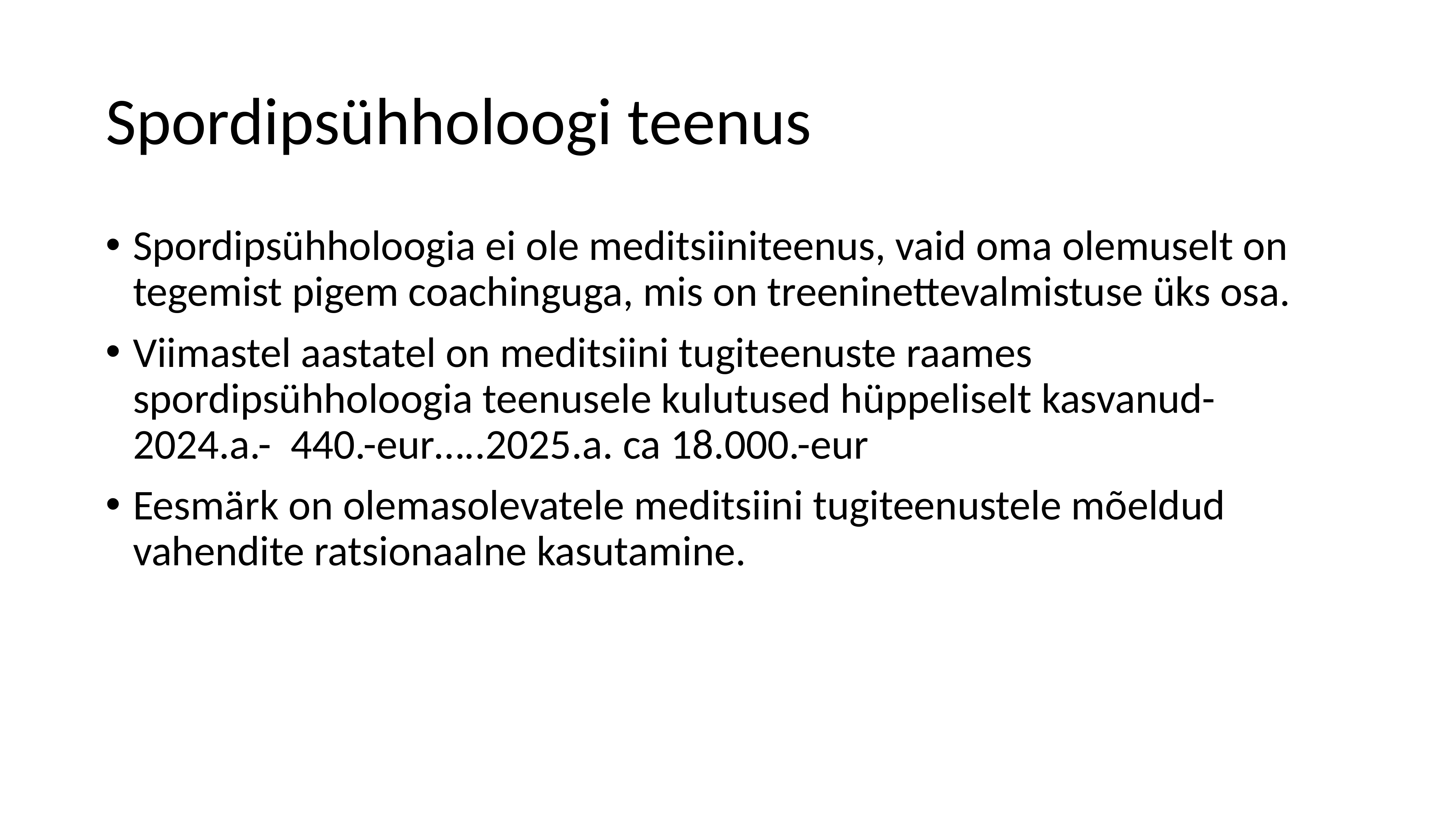

# Spordipsühholoogi teenus
Spordipsühholoogia ei ole meditsiiniteenus, vaid oma olemuselt on tegemist pigem coachinguga, mis on treeninettevalmistuse üks osa.
Viimastel aastatel on meditsiini tugiteenuste raames spordipsühholoogia teenusele kulutused hüppeliselt kasvanud- 2024.a.-  440.-eur…..2025.a. ca 18.000.-eur
Eesmärk on olemasolevatele meditsiini tugiteenustele mõeldud vahendite ratsionaalne kasutamine.